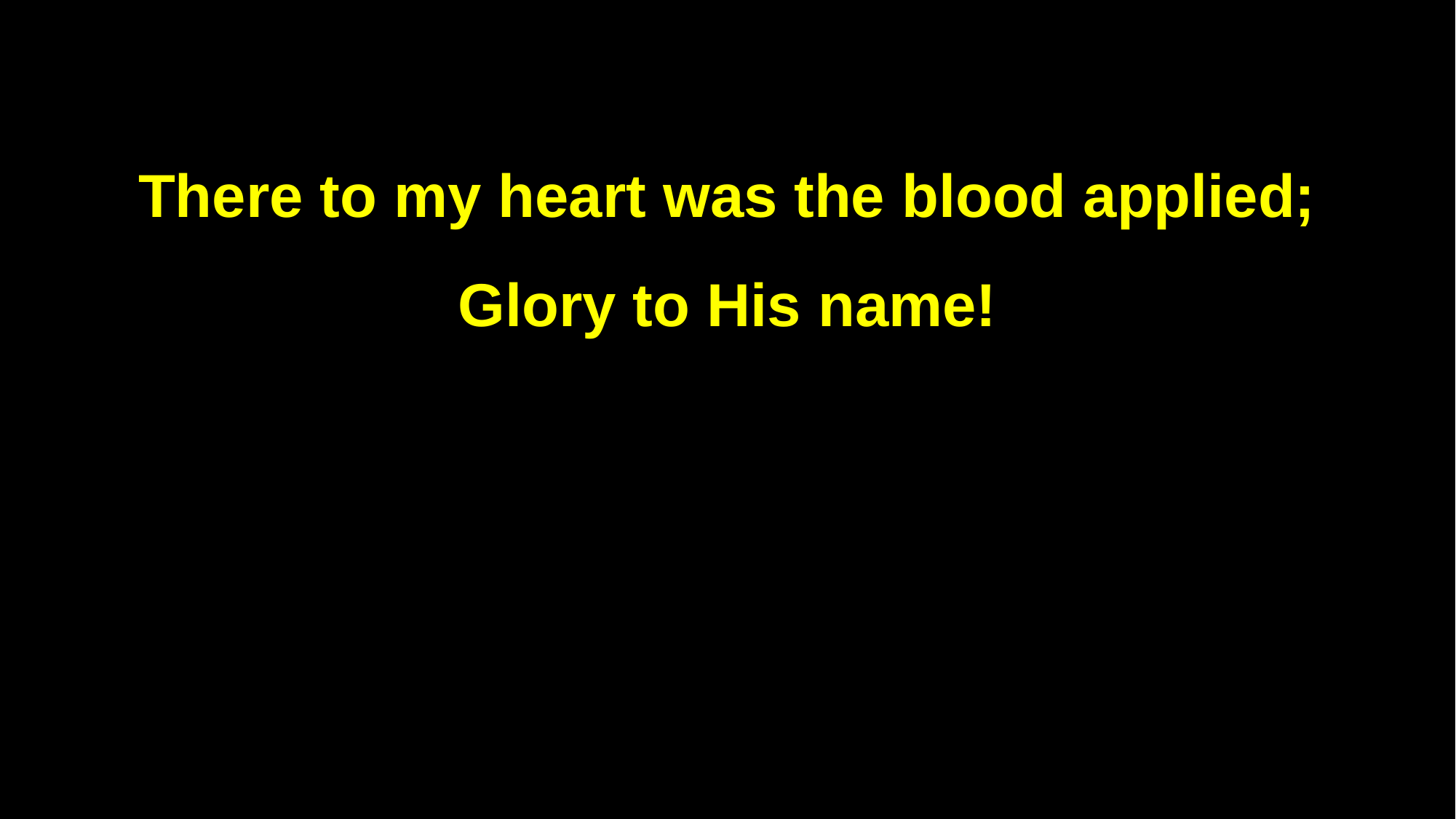

There to my heart was the blood applied;
Glory to His name!